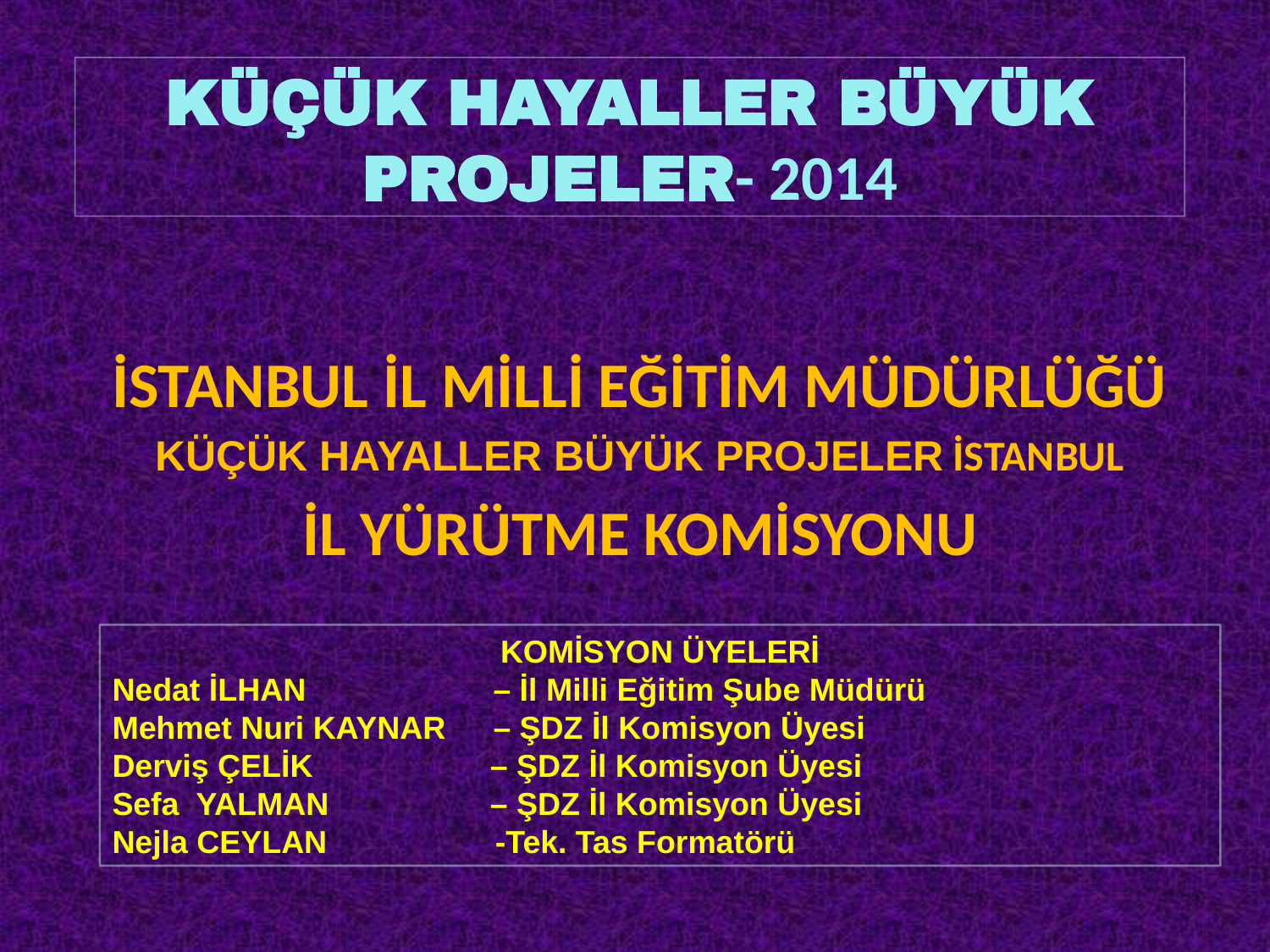

# KÜÇÜK HAYALLER BÜYÜK PROJELER- 2014
İSTANBUL İL MİLLİ EĞİTİM MÜDÜRLÜĞÜ
KÜÇÜK HAYALLER BÜYÜK PROJELER İSTANBUL
İL YÜRÜTME KOMİSYONU
KOMİSYON ÜYELERİ
Nedat İLHAN 		– İl Milli Eğitim Şube Müdürü
Mehmet Nuri KAYNAR 	– ŞDZ İl Komisyon Üyesi
Derviş ÇELİK	              – ŞDZ İl Komisyon Üyesi
Sefa  YALMAN 	              – ŞDZ İl Komisyon Üyesi
Nejla CEYLAN                   -Tek. Tas Formatörü